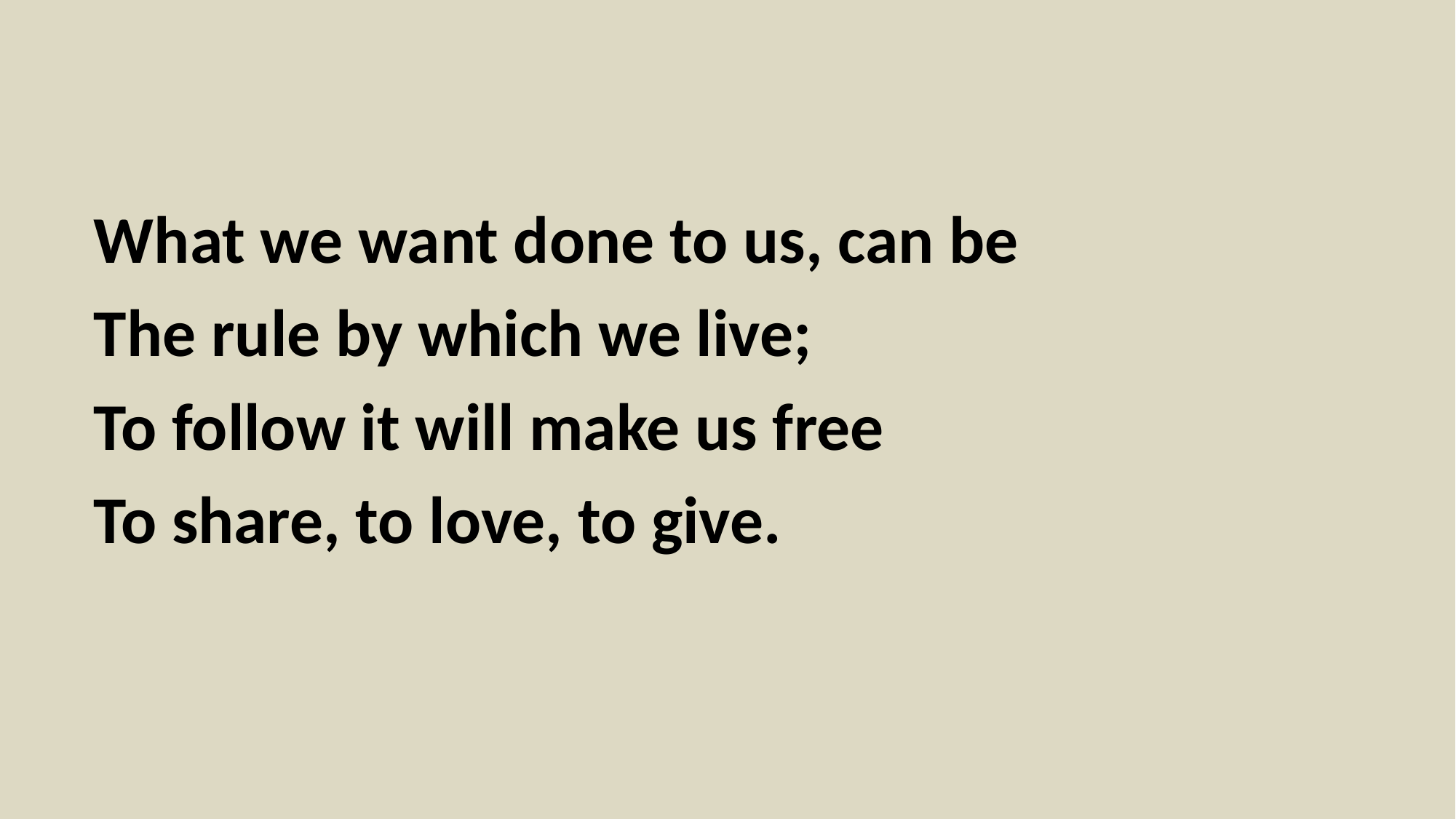

What we want done to us, can be
The rule by which we live;
To follow it will make us free
To share, to love, to give.